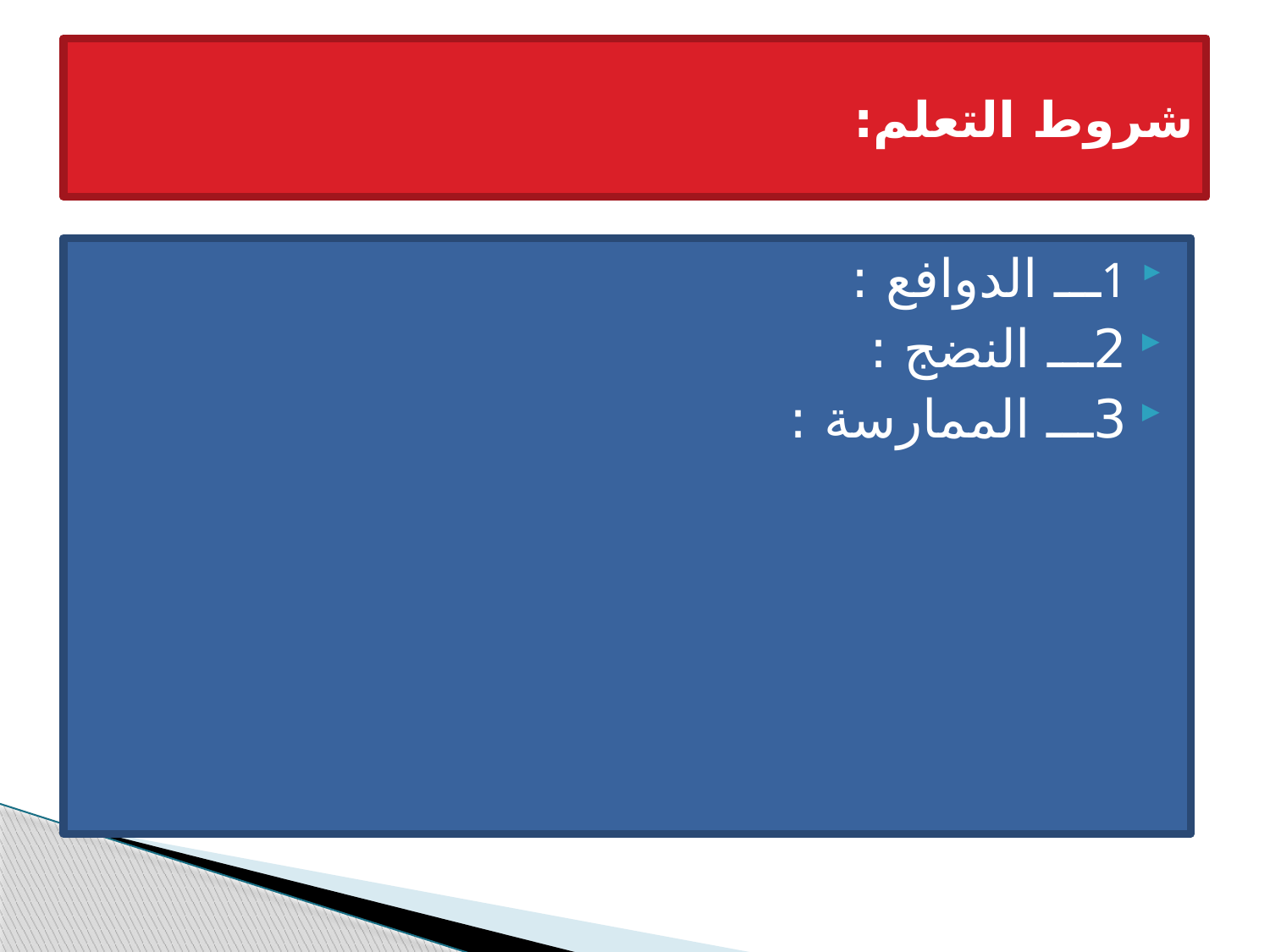

# شروط التعلم:
1ـــ الدوافع :
2ـــ النضج :
3ـــ الممارسة :